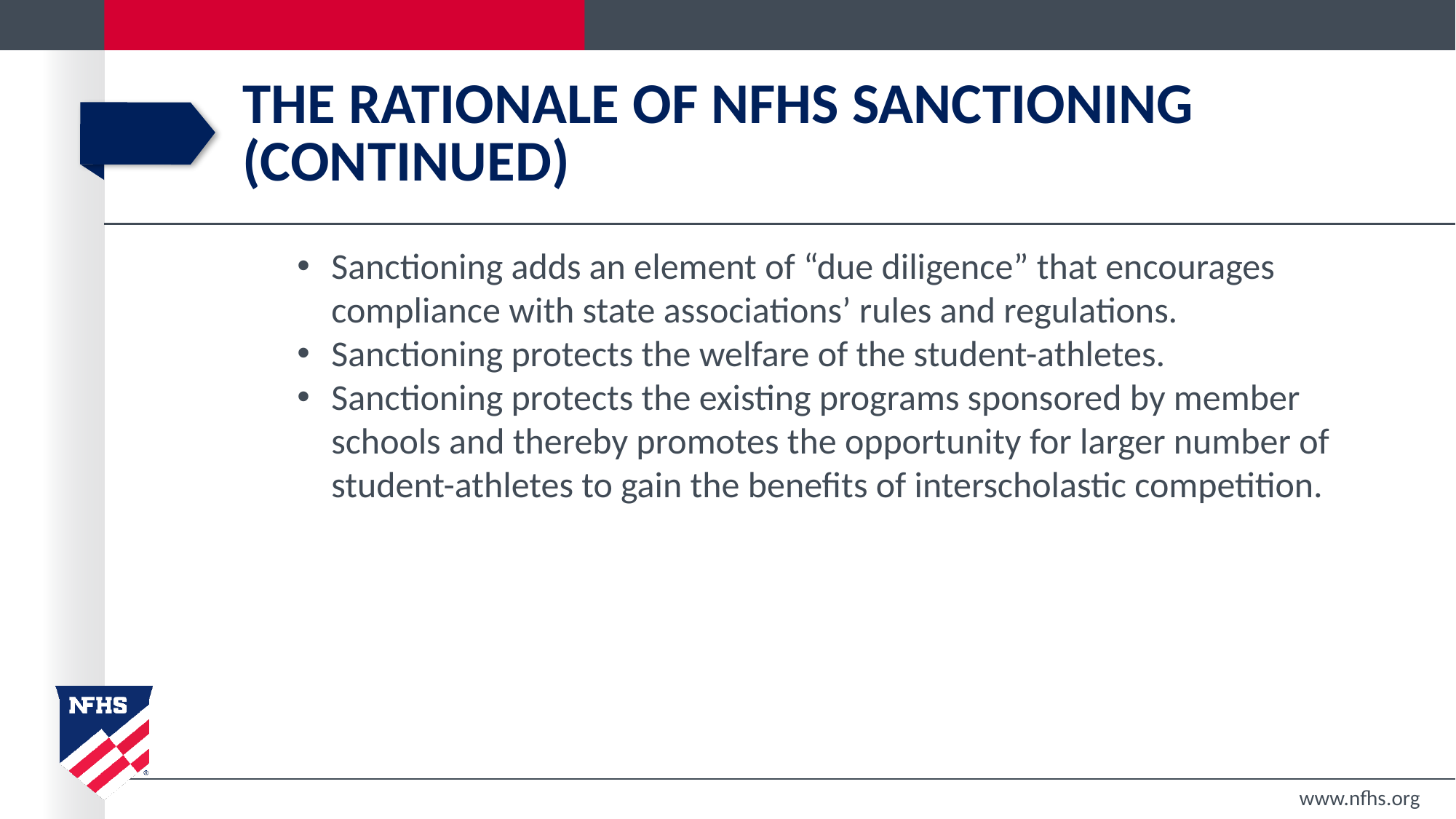

# The Rationale of NFHS Sanctioning (continued)
Sanctioning adds an element of “due diligence” that encourages compliance with state associations’ rules and regulations.
Sanctioning protects the welfare of the student-athletes.
Sanctioning protects the existing programs sponsored by member schools and thereby promotes the opportunity for larger number of student-athletes to gain the benefits of interscholastic competition.

www.nfhs.org